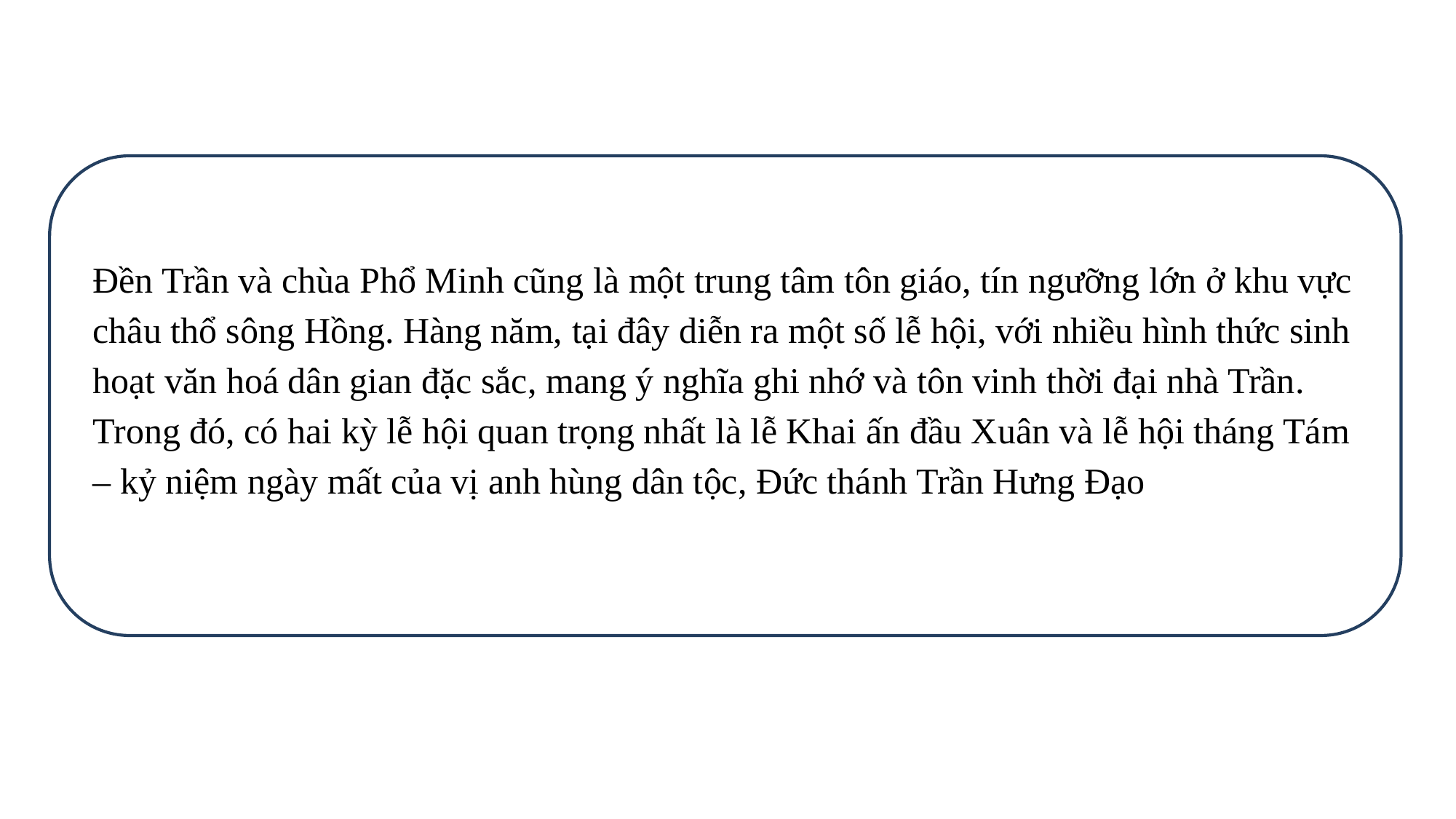

Đền Trần và chùa Phổ Minh cũng là một trung tâm tôn giáo, tín ngưỡng lớn ở khu vực châu thổ sông Hồng. Hàng năm, tại đây diễn ra một số lễ hội, với nhiều hình thức sinh hoạt văn hoá dân gian đặc sắc, mang ý nghĩa ghi nhớ và tôn vinh thời đại nhà Trần. Trong đó, có hai kỳ lễ hội quan trọng nhất là lễ Khai ấn đầu Xuân và lễ hội tháng Tám – kỷ niệm ngày mất của vị anh hùng dân tộc, Đức thánh Trần Hưng Đạo